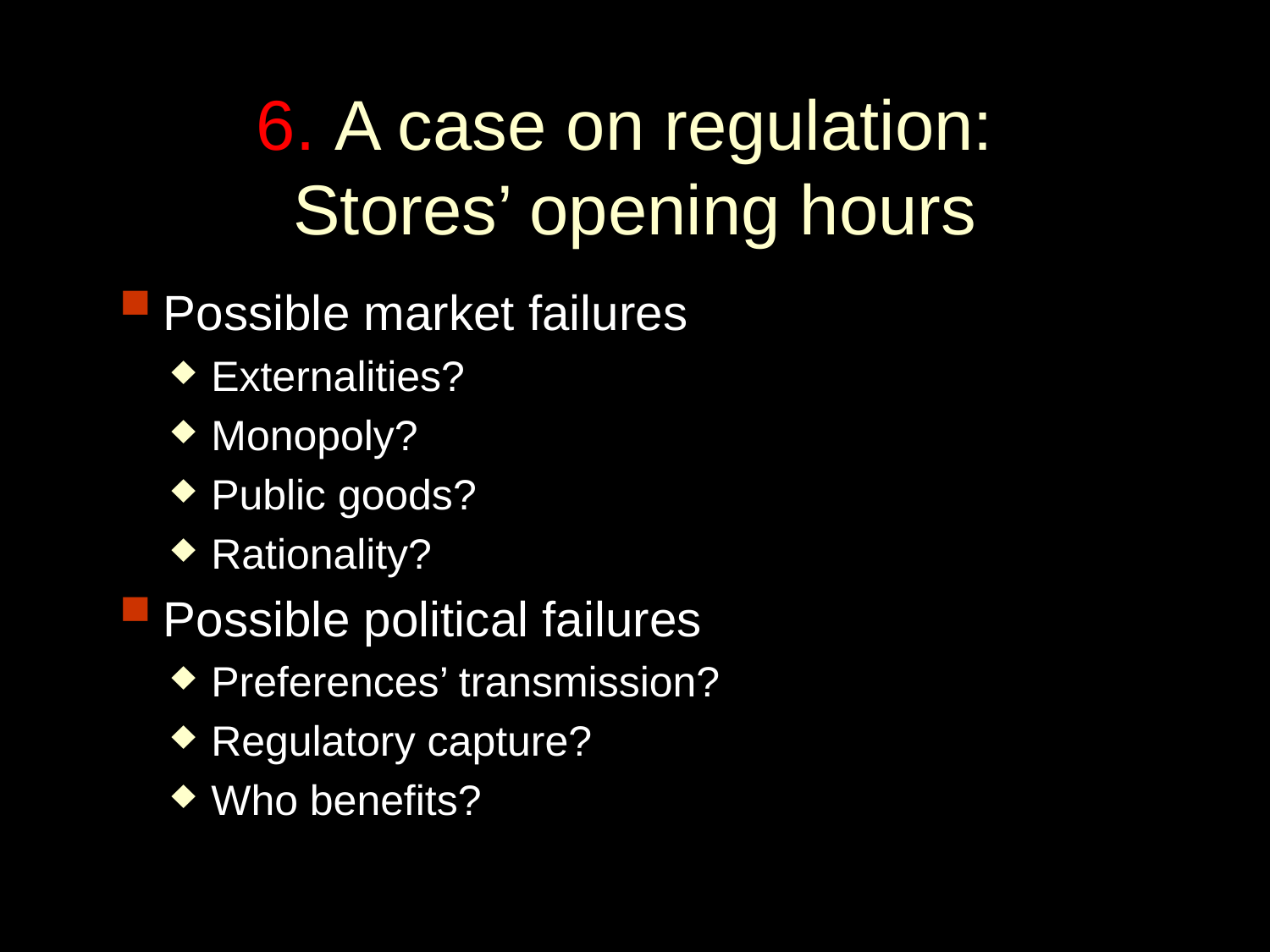

# 6. A case on regulation: Stores’ opening hours
Possible market failures
Externalities?
Monopoly?
Public goods?
Rationality?
Possible political failures
Preferences’ transmission?
Regulatory capture?
Who benefits?